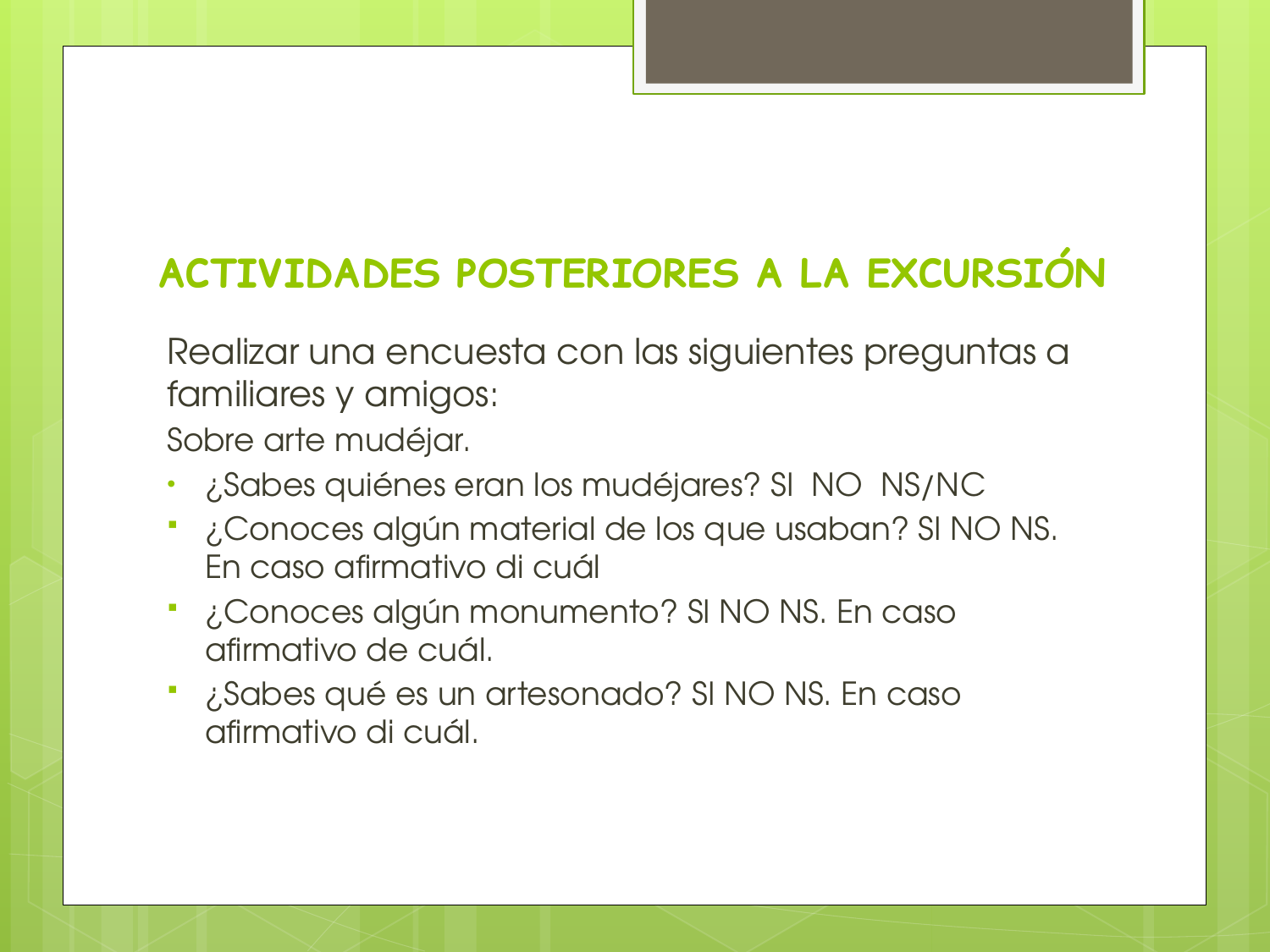

# ACTIVIDADES POSTERIORES A LA EXCURSIÓN
Realizar una encuesta con las siguientes preguntas a familiares y amigos:
Sobre arte mudéjar.
¿Sabes quiénes eran los mudéjares? SI  NO  NS/NC
¿Conoces algún material de los que usaban? SI NO NS. En caso afirmativo di cuál
¿Conoces algún monumento? SI NO NS. En caso afirmativo de cuál.
¿Sabes qué es un artesonado? SI NO NS. En caso afirmativo di cuál.